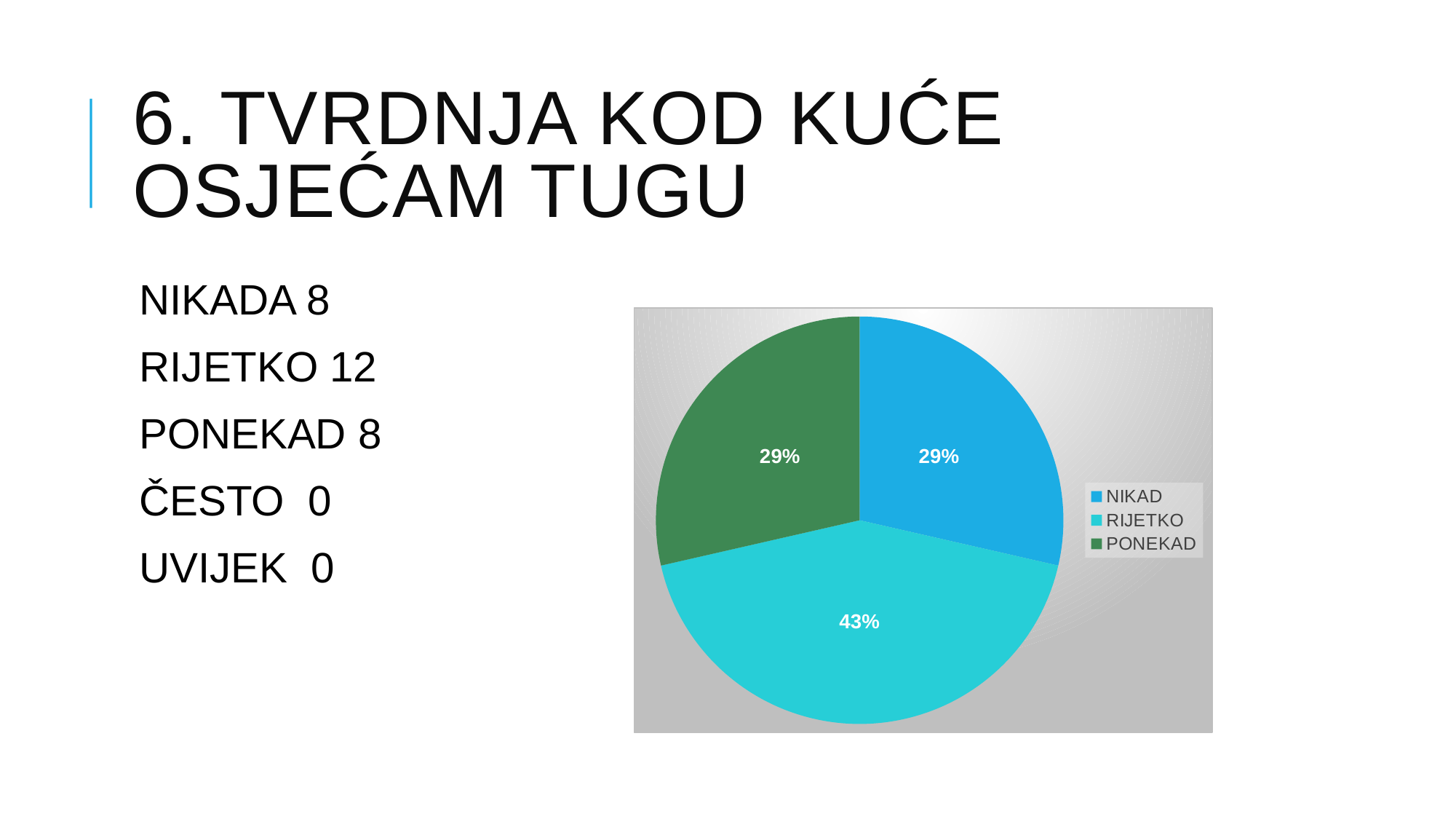

6. tvrdnja Kod kuće osjećam tugu
NIKADA 8
RIJETKO 12
PONEKAD 8
ČESTO  0
UVIJEK  0

### Chart

| Category | Prodaja |
|---|---|
| NIKAD | 8.0 |
| RIJETKO | 12.0 |
| PONEKAD | 8.0 |